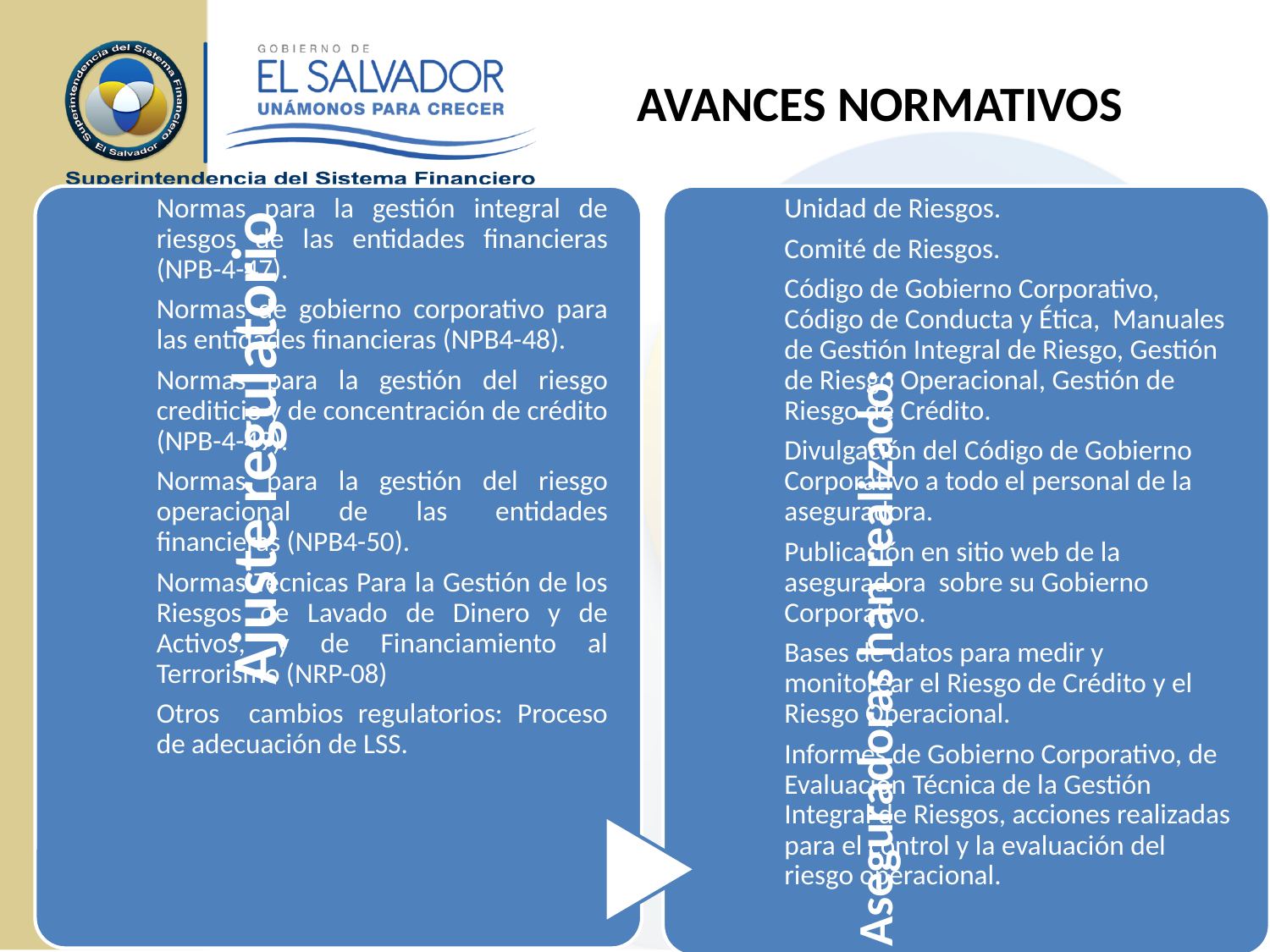

AVANCES NORMATIVOS
Ajuste regulatorio
Normas para la gestión integral de riesgos de las entidades financieras (NPB-4-47).
Normas de gobierno corporativo para las entidades financieras (NPB4-48).
Normas para la gestión del riesgo crediticio y de concentración de crédito (NPB-4-49).
Normas para la gestión del riesgo operacional de las entidades financieras (NPB4-50).
Normas Técnicas Para la Gestión de los Riesgos de Lavado de Dinero y de Activos, y de Financiamiento al Terrorismo (NRP-08)
Otros  cambios regulatorios: Proceso de adecuación de LSS.
Aseguradoras han realizado:
Unidad de Riesgos.
Comité de Riesgos.
Código de Gobierno Corporativo, Código de Conducta y Ética,  Manuales de Gestión Integral de Riesgo, Gestión de Riesgo Operacional, Gestión de Riesgo de Crédito.
Divulgación del Código de Gobierno Corporativo a todo el personal de la aseguradora.
Publicación en sitio web de la aseguradora  sobre su Gobierno Corporativo.
Bases de datos para medir y monitorear el Riesgo de Crédito y el Riesgo Operacional.
Informes de Gobierno Corporativo, de Evaluación Técnica de la Gestión Integral de Riesgos, acciones realizadas para el control y la evaluación del riesgo operacional.